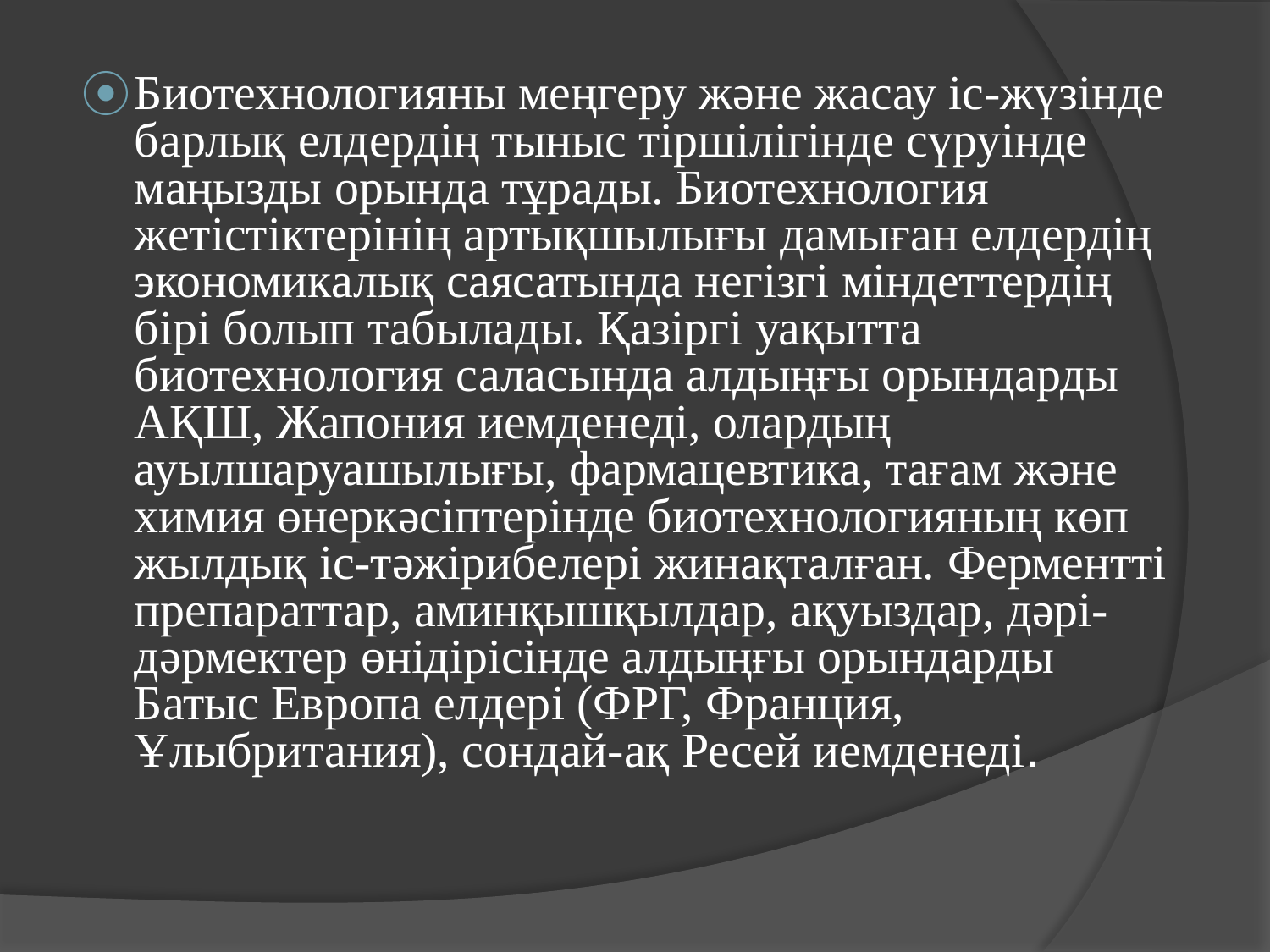

Биотехнологияны меңгеру және жасау іс-жүзінде барлық елдердің тыныс тіршілігінде сүруінде маңызды орында тұрады. Биотехнология жетістіктерінің артықшылығы дамыған елдердің экономикалық саясатында негізгі міндеттердің бірі болып табылады. Қазіргі уақытта биотехнология саласында алдыңғы орындарды АҚШ, Жапония иемденеді, олардың ауылшаруашылығы, фармацевтика, тағам және химия өнеркәсіптерінде биотехнологияның көп жылдық іс-тәжірибелері жинақталған. Ферментті препараттар, аминқышқылдар, ақуыздар, дәрі-дәрмектер өнідірісінде алдыңғы орындарды Батыс Европа елдері (ФРГ, Франция, Ұлыбритания), сондай-ақ Ресей иемденеді.